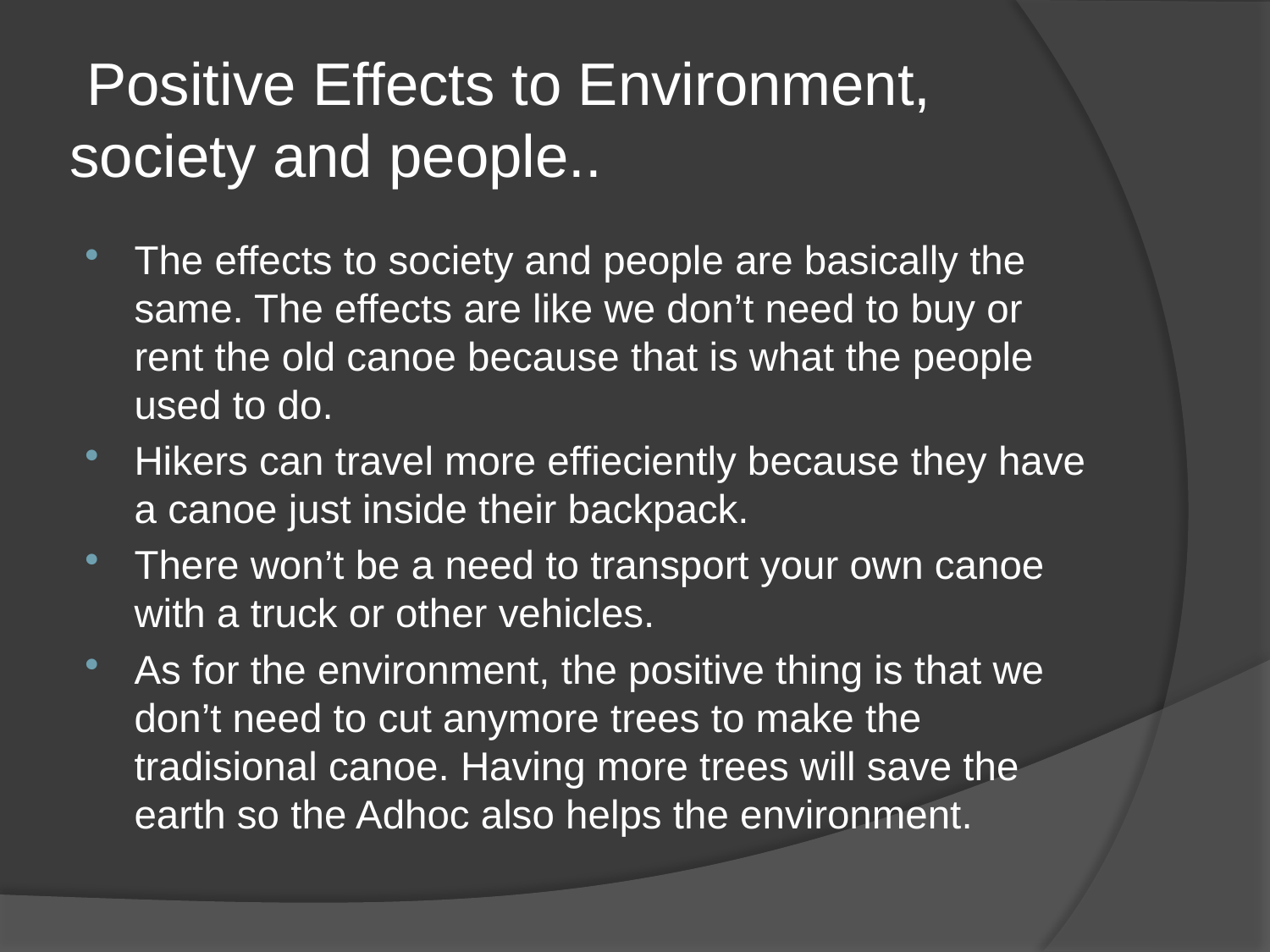

# Positive Effects to Environment, society and people..
The effects to society and people are basically the same. The effects are like we don’t need to buy or rent the old canoe because that is what the people used to do.
Hikers can travel more effieciently because they have a canoe just inside their backpack.
There won’t be a need to transport your own canoe with a truck or other vehicles.
As for the environment, the positive thing is that we don’t need to cut anymore trees to make the tradisional canoe. Having more trees will save the earth so the Adhoc also helps the environment.